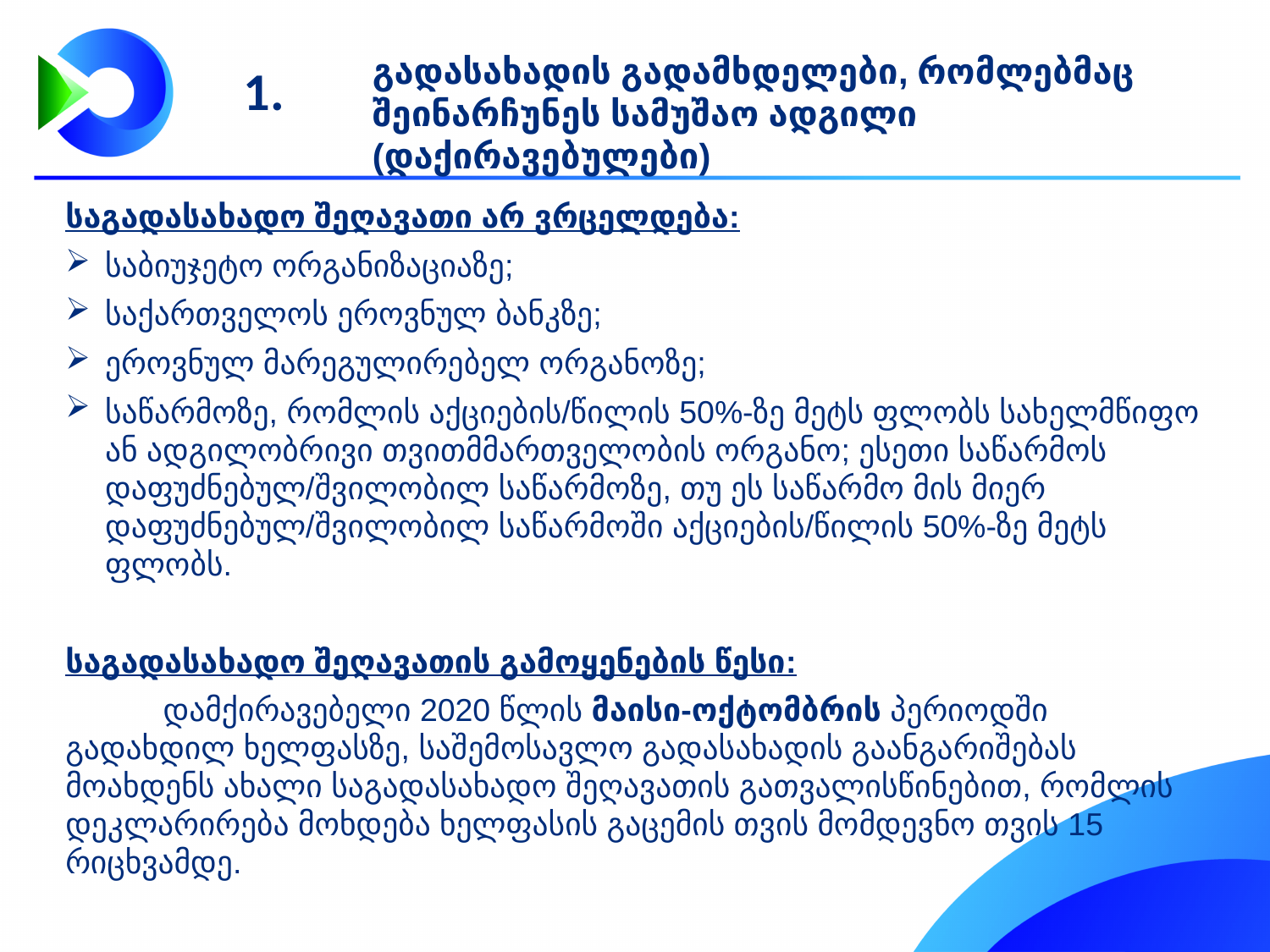

გადასახადის გადამხდელები, რომლებმაც შეინარჩუნეს სამუშაო ადგილი (დაქირავებულები)
1.
საგადასახადო შეღავათი არ ვრცელდება:
საბიუჯეტო ორგანიზაციაზე;
საქართველოს ეროვნულ ბანკზე;
ეროვნულ მარეგულირებელ ორგანოზე;
საწარმოზე, რომლის აქციების/წილის 50%-ზე მეტს ფლობს სახელმწიფო ან ადგილობრივი თვითმმართველობის ორგანო; ესეთი საწარმოს დაფუძნებულ/შვილობილ საწარმოზე, თუ ეს საწარმო მის მიერ დაფუძნებულ/შვილობილ საწარმოში აქციების/წილის 50%-ზე მეტს ფლობს.

საგადასახადო შეღავათის გამოყენების წესი:
           დამქირავებელი 2020 წლის მაისი-ოქტომბრის პერიოდში გადახდილ ხელფასზე, საშემოსავლო გადასახადის გაანგარიშებას მოახდენს ახალი საგადასახადო შეღავათის გათვალისწინებით, რომლის დეკლარირება მოხდება ხელფასის გაცემის თვის მომდევნო თვის 15 რიცხვამდე.